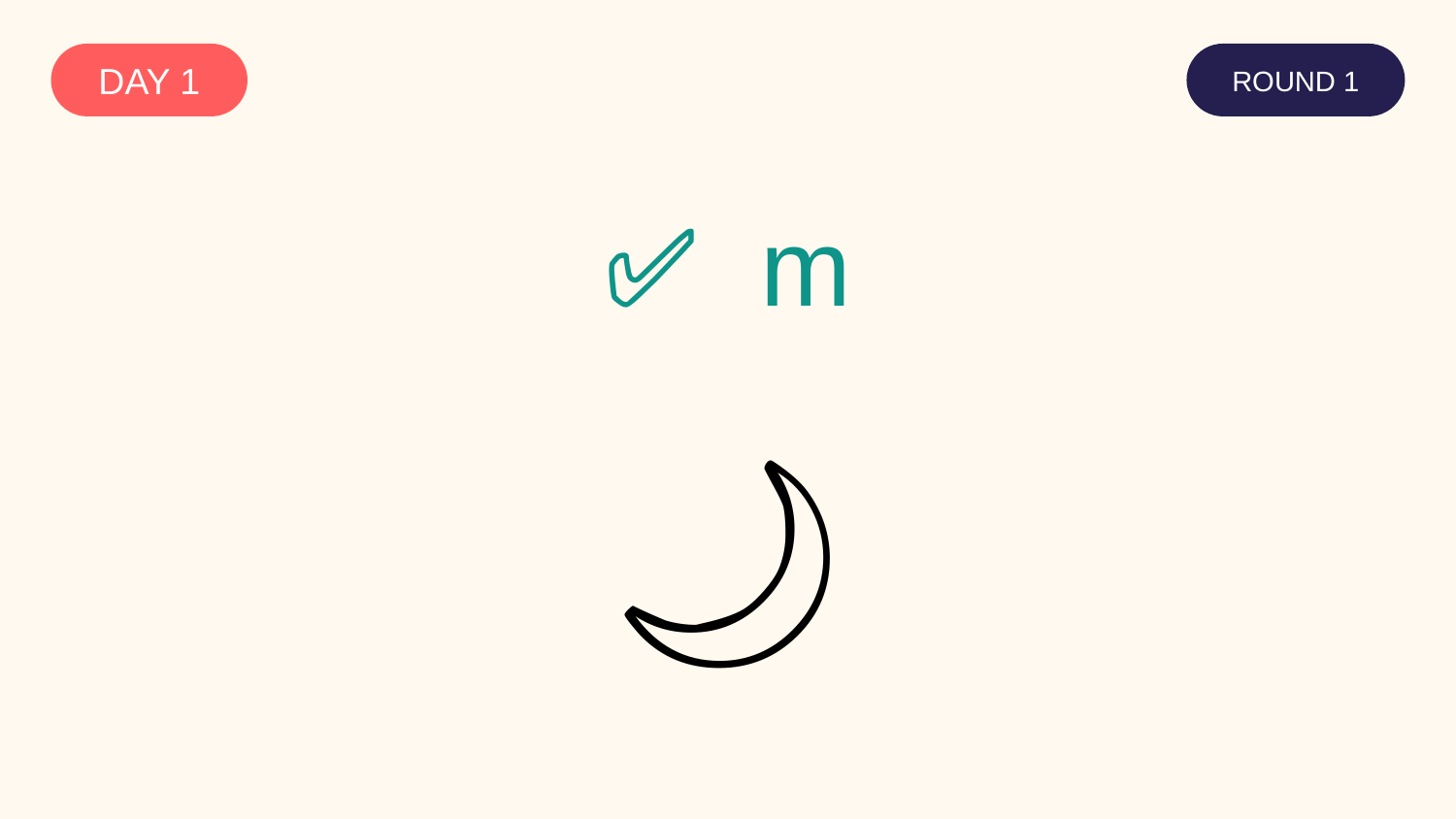

DAY 1

ROUND 1
✅  m
🌙